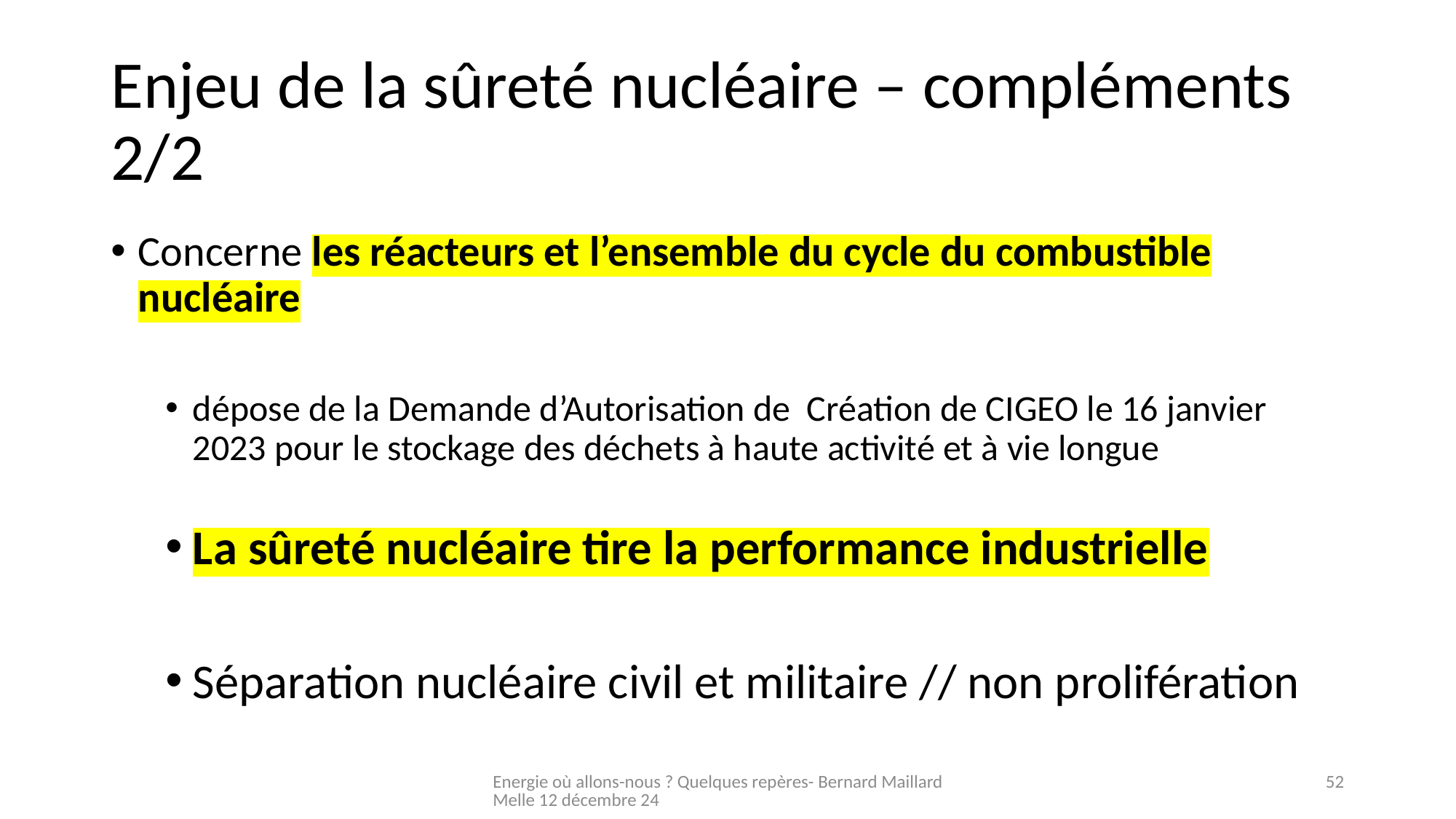

# Enjeu de la sûreté nucléaire – compléments 2/2

Concerne les réacteurs et l’ensemble du cycle du combustible nucléaire

dépose de la Demande d’Autorisation de  Création de CIGEO le 16 janvier 2023 pour le stockage des déchets à haute activité et à vie longue

La sûreté nucléaire tire la performance industrielle

Séparation nucléaire civil et militaire // non prolifération

Energie où allons-nous ? Quelques repères- Bernard Maillard  Melle 12 décembre 24
52